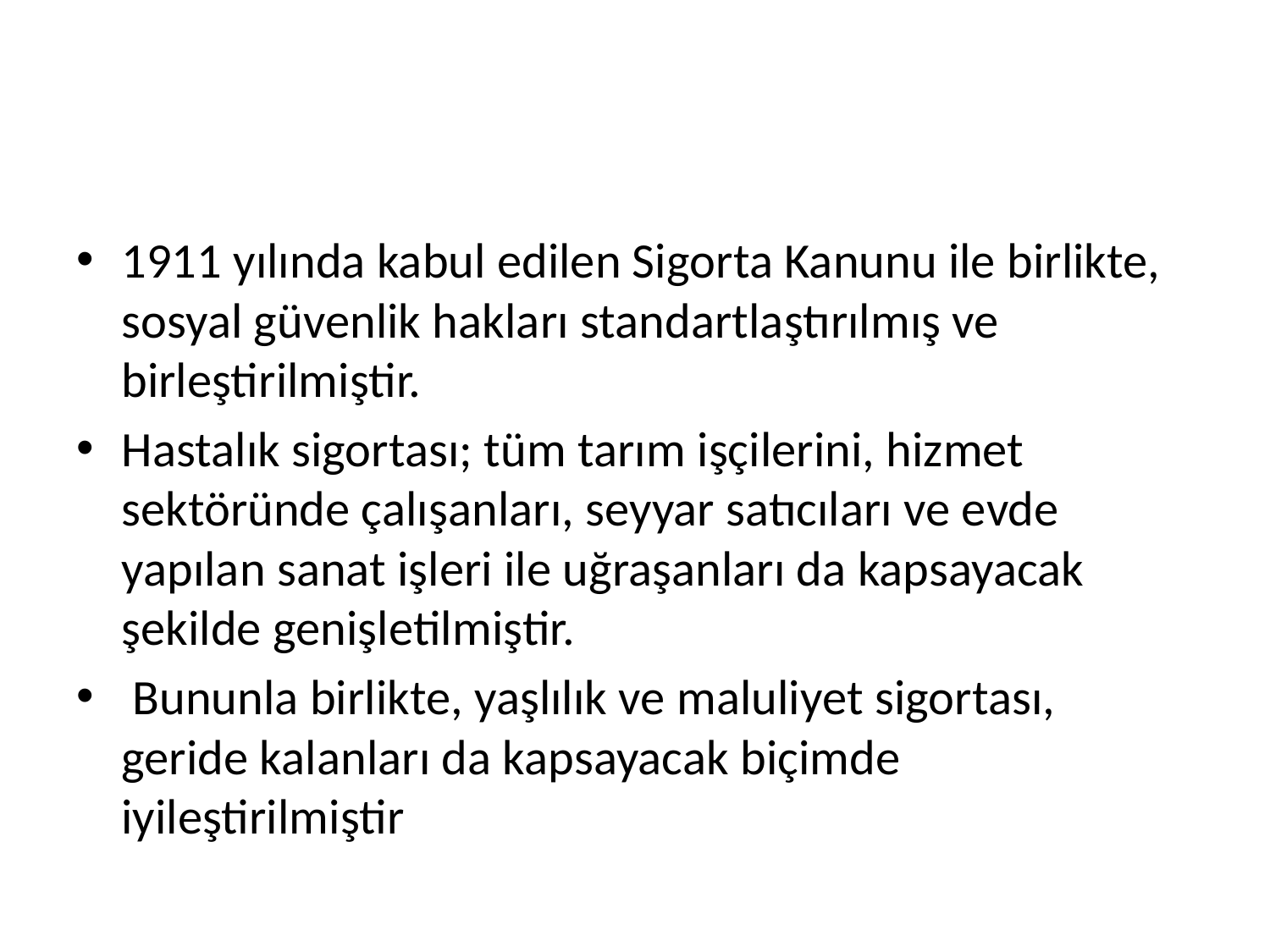

1911 yılında kabul edilen Sigorta Kanunu ile birlikte, sosyal güvenlik hakları standartlaştırılmış ve birleştirilmiştir.
Hastalık sigortası; tüm tarım işçilerini, hizmet sektöründe çalışanları, seyyar satıcıları ve evde yapılan sanat işleri ile uğraşanları da kapsayacak şekilde genişletilmiştir.
 Bununla birlikte, yaşlılık ve maluliyet sigortası, geride kalanları da kapsayacak biçimde iyileştirilmiştir